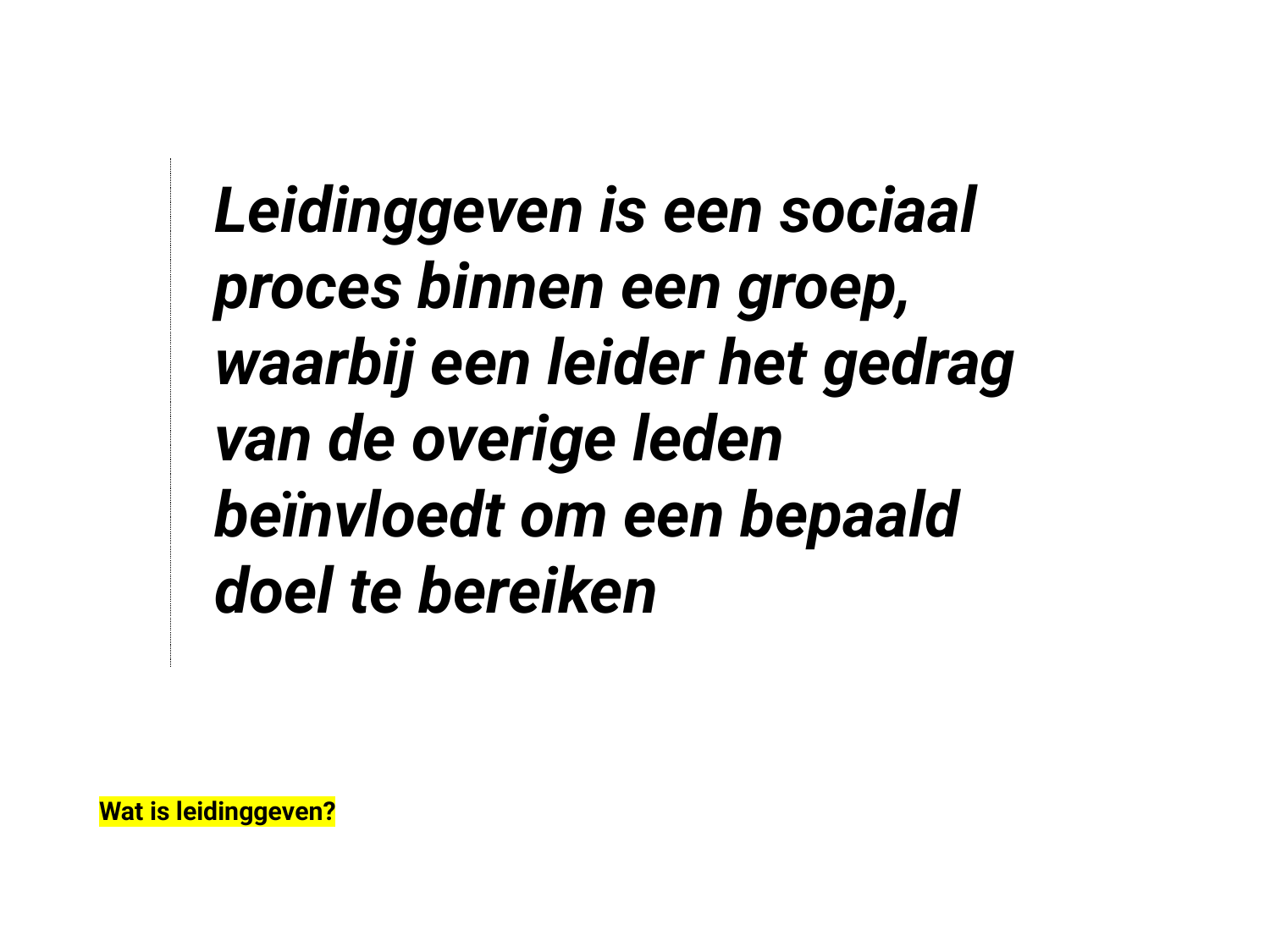

Leidinggeven is een sociaal proces binnen een groep, waarbij een leider het gedrag van de overige leden beïnvloedt om een bepaald doel te bereiken
Wat is leidinggeven?